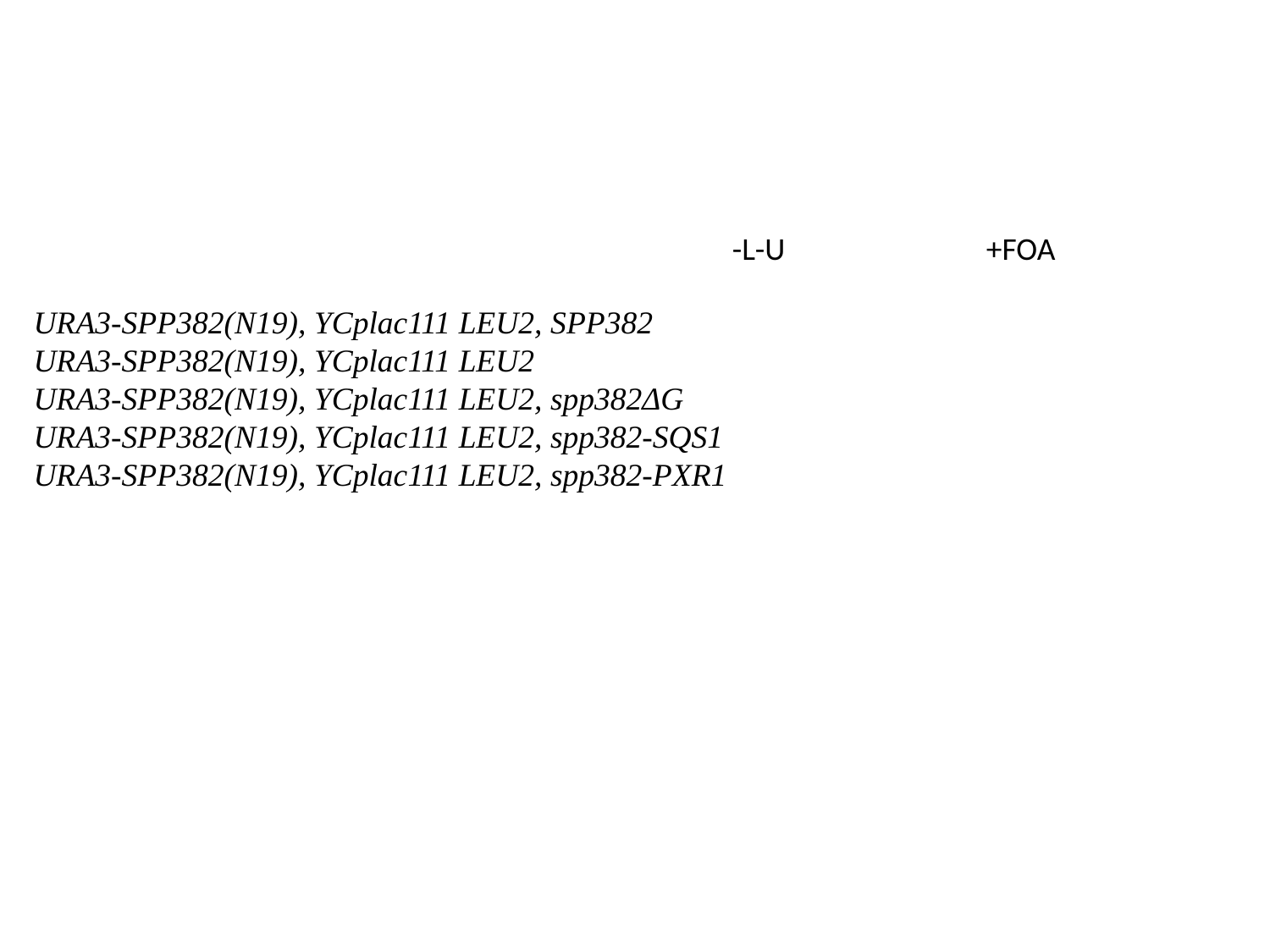

-L-U		+FOA
URA3-SPP382(N19), YCplac111 LEU2, SPP382
URA3-SPP382(N19), YCplac111 LEU2
URA3-SPP382(N19), YCplac111 LEU2, spp382ΔG
URA3-SPP382(N19), YCplac111 LEU2, spp382-SQS1
URA3-SPP382(N19), YCplac111 LEU2, spp382-PXR1